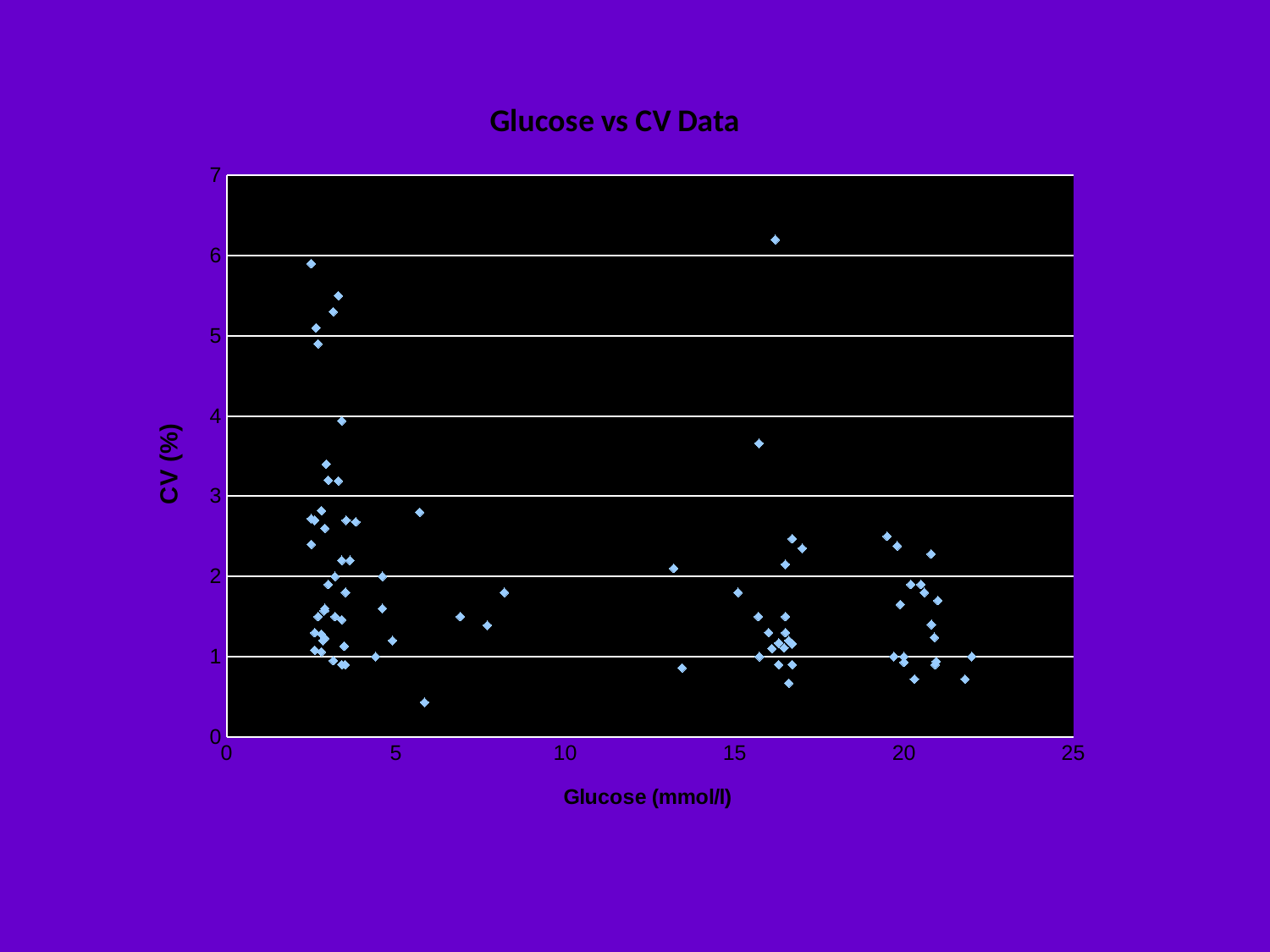

### Chart: Glucose vs CV Data

| Category | CV |
|---|---|